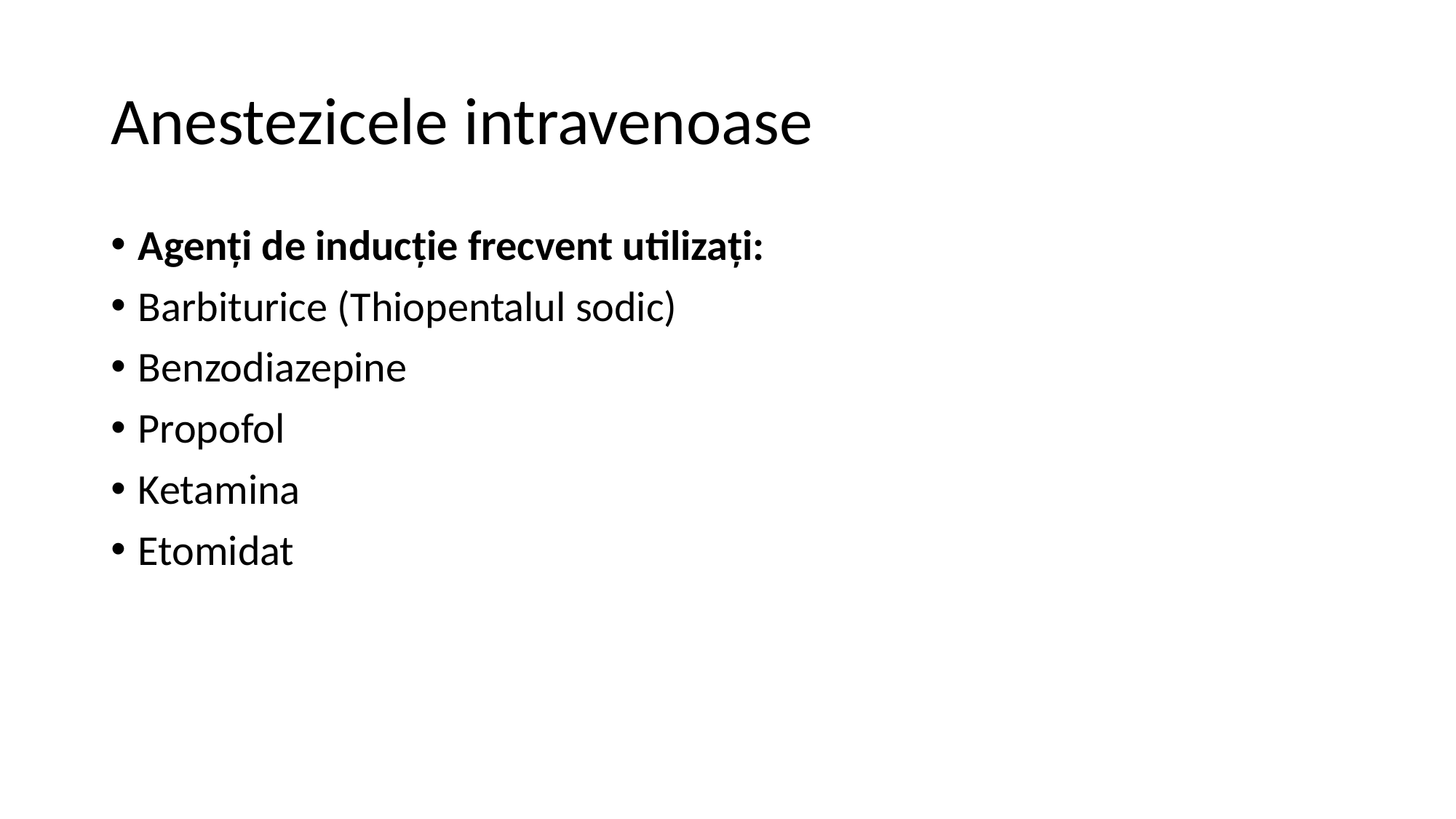

# Anestezicele intravenoase
Agenți de inducție frecvent utilizați:
Barbiturice (Thiopentalul sodic)
Benzodiazepine
Propofol
Ketamina
Etomidat